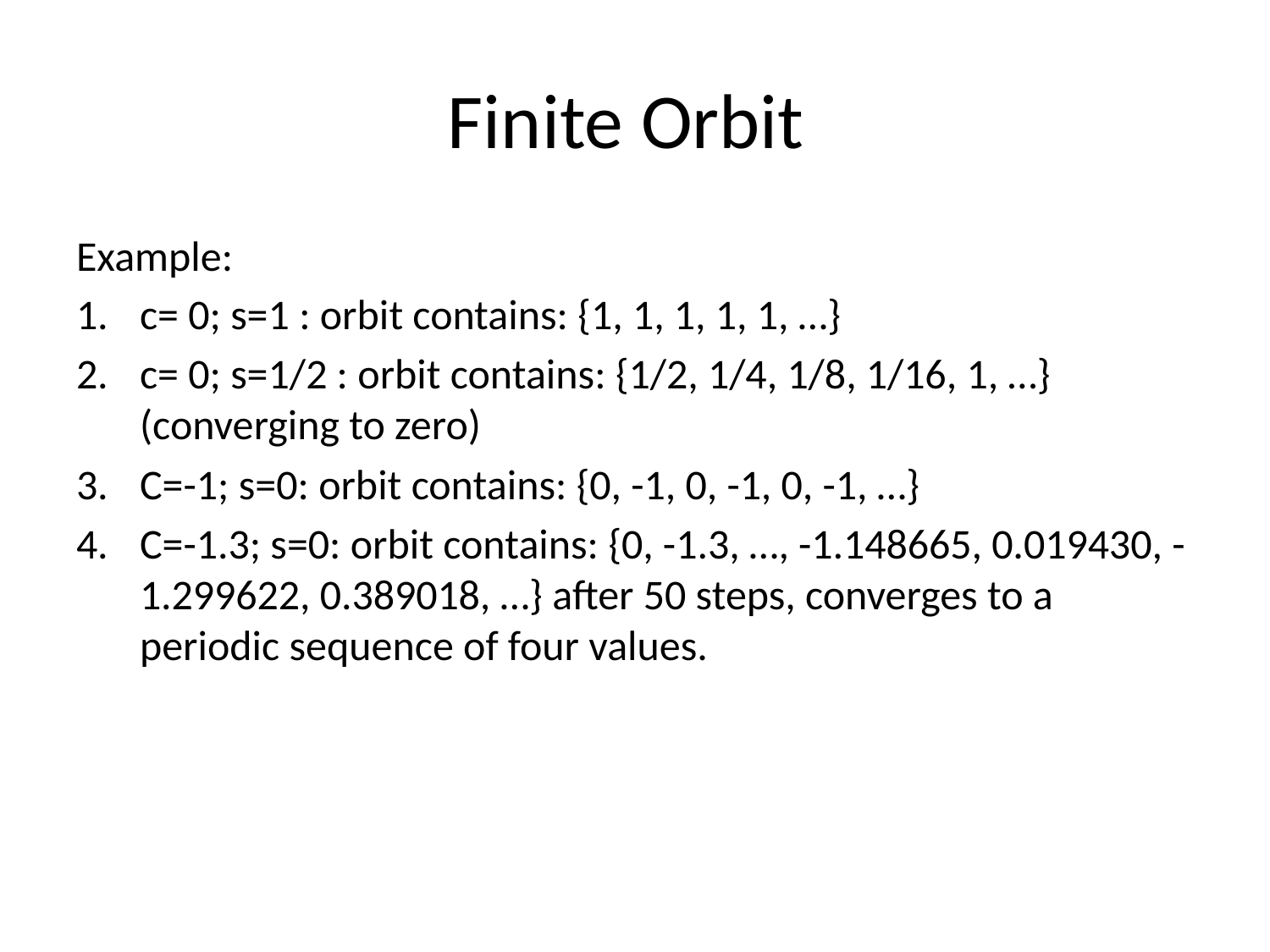

# Finite Orbit
Example:
c= 0; s=1 : orbit contains: {1, 1, 1, 1, 1, …}
c= 0; s=1/2 : orbit contains: {1/2, 1/4, 1/8, 1/16, 1, …}  (converging to zero)
C=-1; s=0: orbit contains: {0, -1, 0, -1, 0, -1, …}
C=-1.3; s=0: orbit contains: {0, -1.3, …, -1.148665, 0.019430, -1.299622, 0.389018, …} after 50 steps, converges to a periodic sequence of four values.